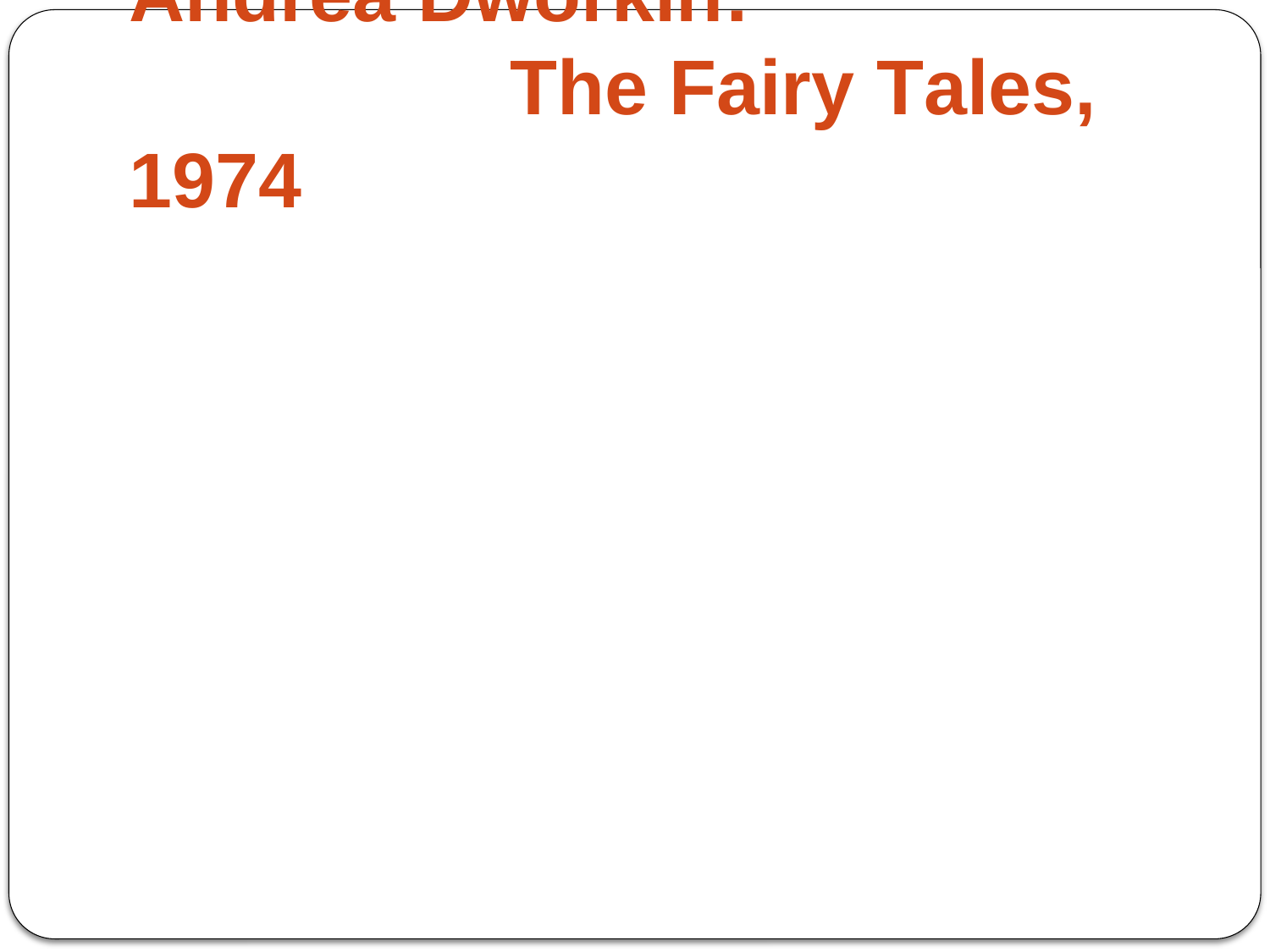

# Andrea Dworkin: The Fairy Tales, 1974